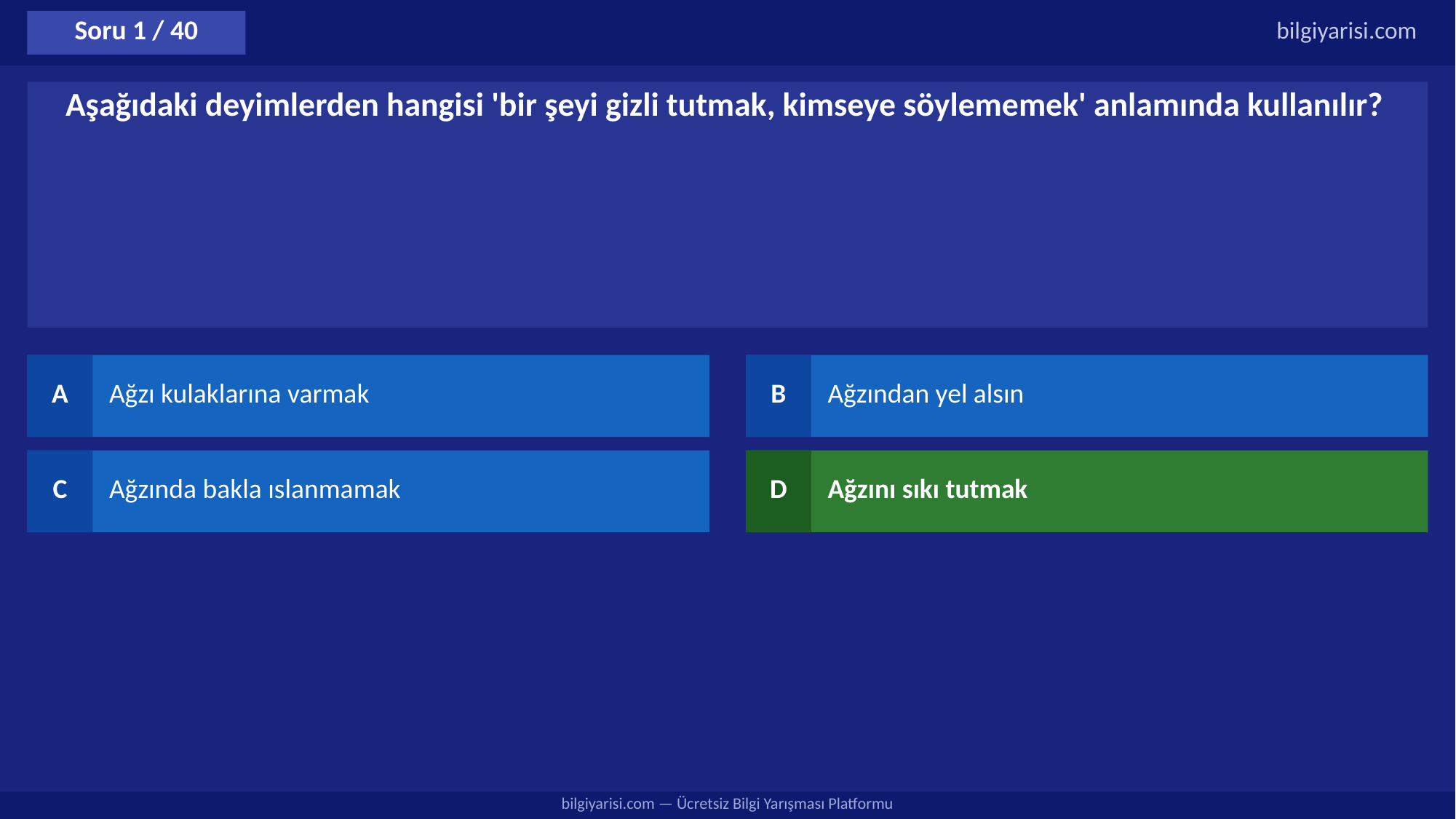

Soru 1 / 40
bilgiyarisi.com

Aşağıdaki deyimlerden hangisi 'bir şeyi gizli tutmak, kimseye söylememek' anlamında kullanılır?

A
Ağzı kulaklarına varmak

B
Ağzından yel alsın

C
Ağzında bakla ıslanmamak

D
Ağzını sıkı tutmak
bilgiyarisi.com — Ücretsiz Bilgi Yarışması Platformu